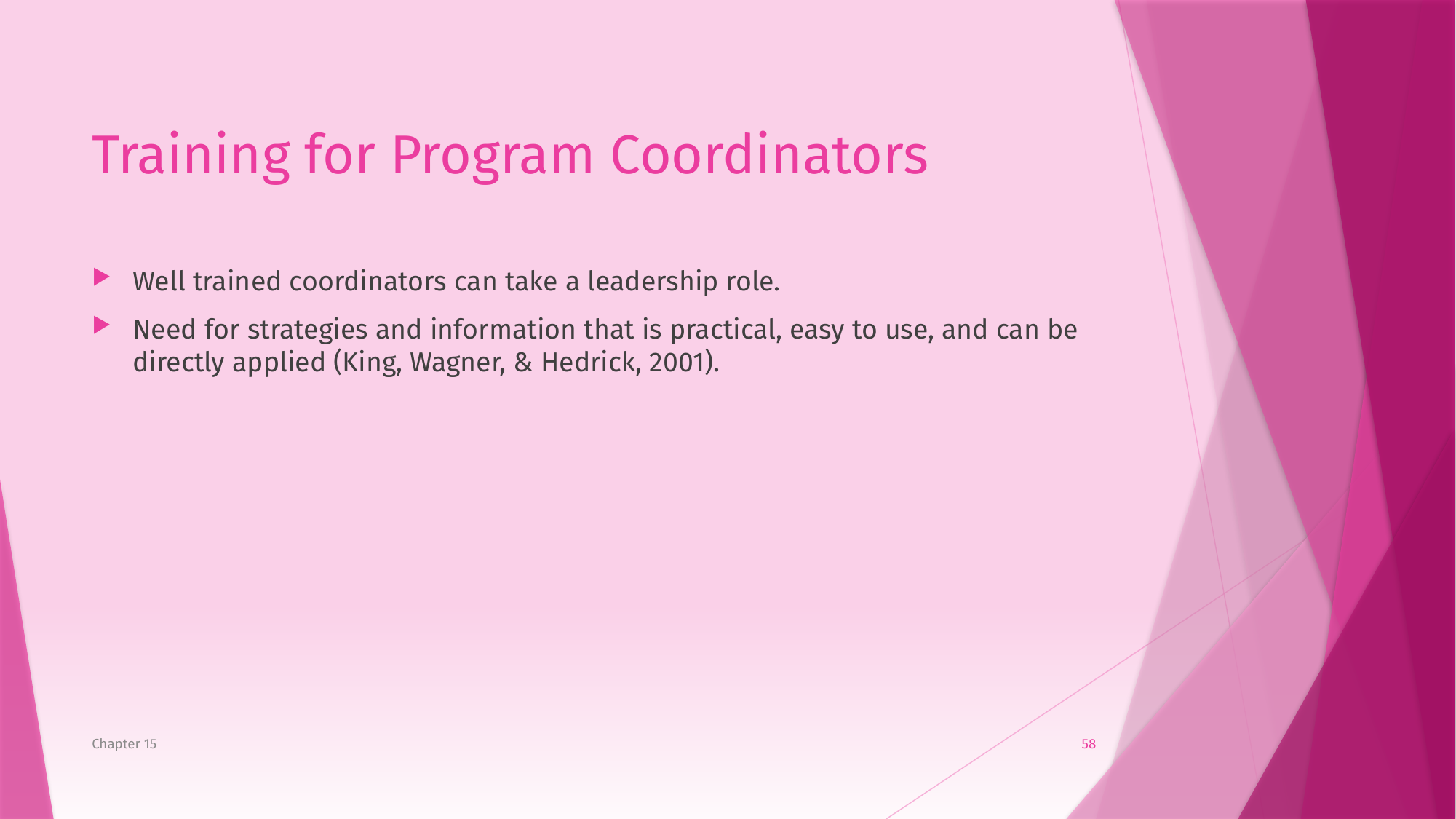

Training for Program Coordinators
Well trained coordinators can take a leadership role.
Need for strategies and information that is practical, easy to use, and can be directly applied (King, Wagner, & Hedrick, 2001).
Chapter 15
58